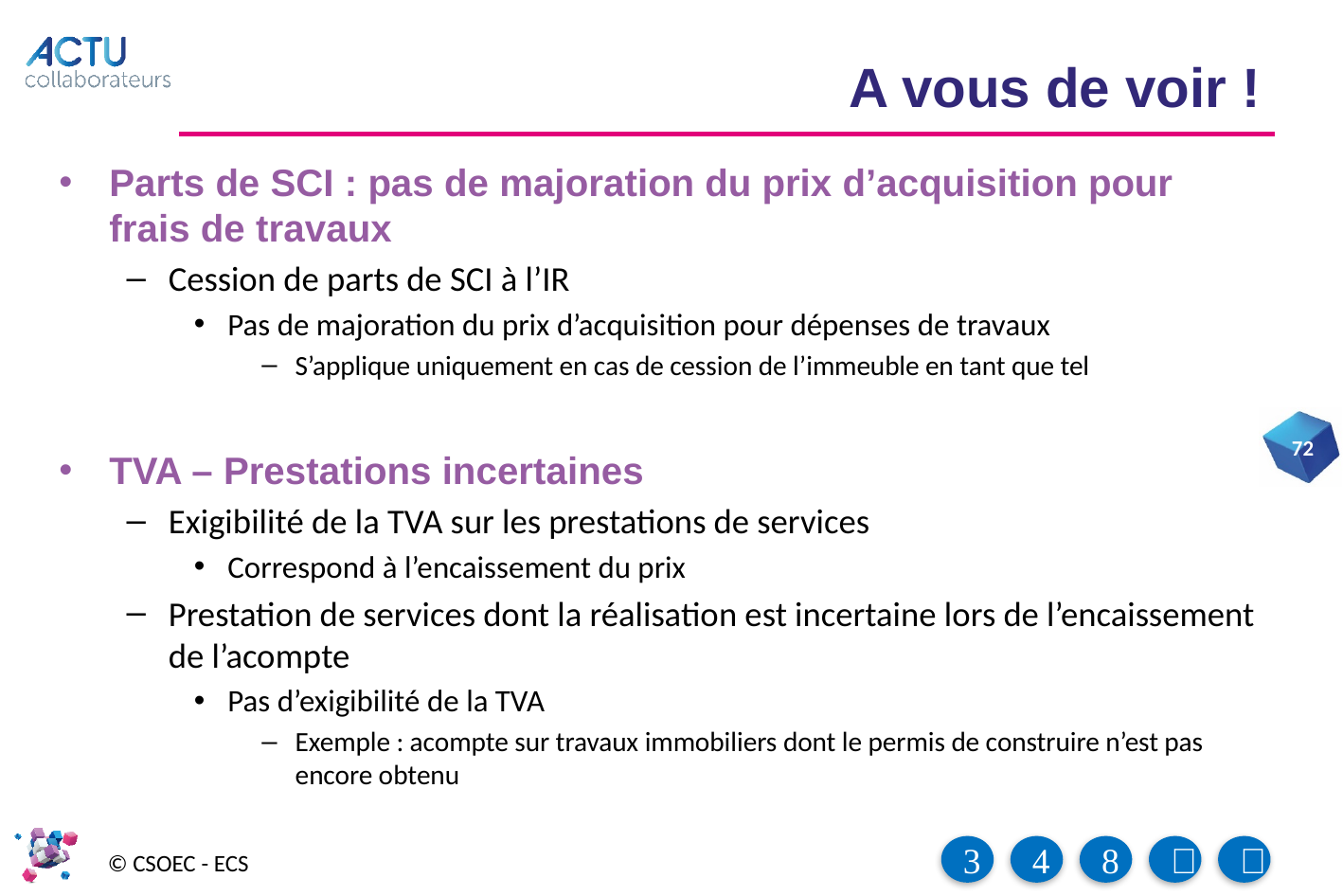

# A vous de voir !
Parts de SCI : pas de majoration du prix d’acquisition pour frais de travaux
Cession de parts de SCI à l’IR
Pas de majoration du prix d’acquisition pour dépenses de travaux
S’applique uniquement en cas de cession de l’immeuble en tant que tel

TVA – Prestations incertaines
Exigibilité de la TVA sur les prestations de services
Correspond à l’encaissement du prix
Prestation de services dont la réalisation est incertaine lors de l’encaissement de l’acompte
Pas d’exigibilité de la TVA
Exemple : acompte sur travaux immobiliers dont le permis de construire n’est pas encore obtenu
72